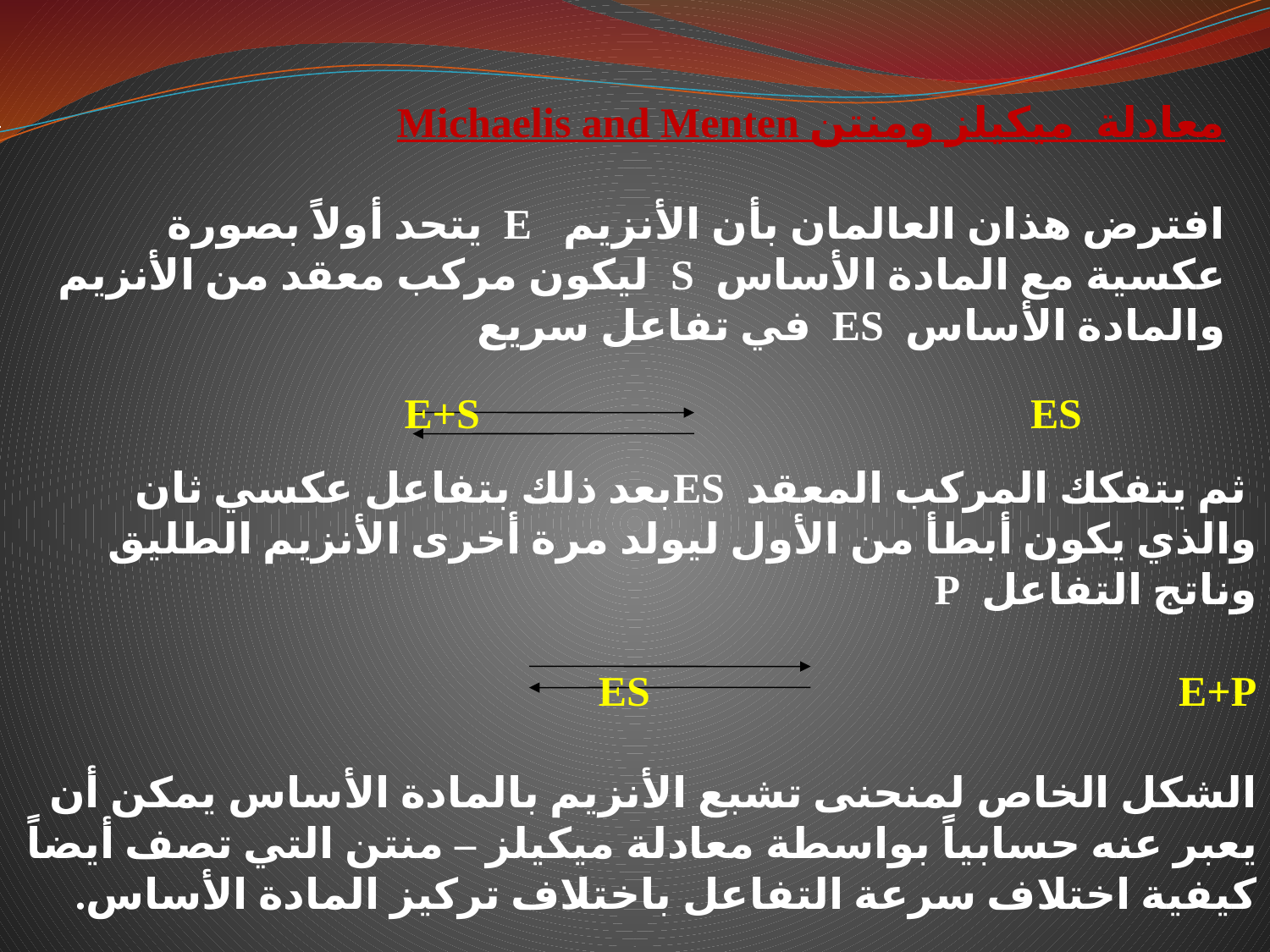

معادلة  ميكيلز ومنتن Michaelis and Menten

افترض هذان العالمان بأن الأنزيم   E  يتحد أولاً بصورة عكسية مع المادة الأساس  S  ليكون مركب معقد من الأنزيم والمادة الأساس  ES  في تفاعل سريع

E+S                                                    ES

 ثم يتفكك المركب المعقد  ESبعد ذلك بتفاعل عكسي ثان والذي يكون أبطأ من الأول ليولد مرة أخرى الأنزيم الطليق وناتج التفاعل  P
ES                                                  E+P
الشكل الخاص لمنحنى تشبع الأنزيم بالمادة الأساس يمكن أن يعبر عنه حسابياً بواسطة معادلة ميكيلز – منتن التي تصف أيضاً كيفية اختلاف سرعة التفاعل باختلاف تركيز المادة الأساس.